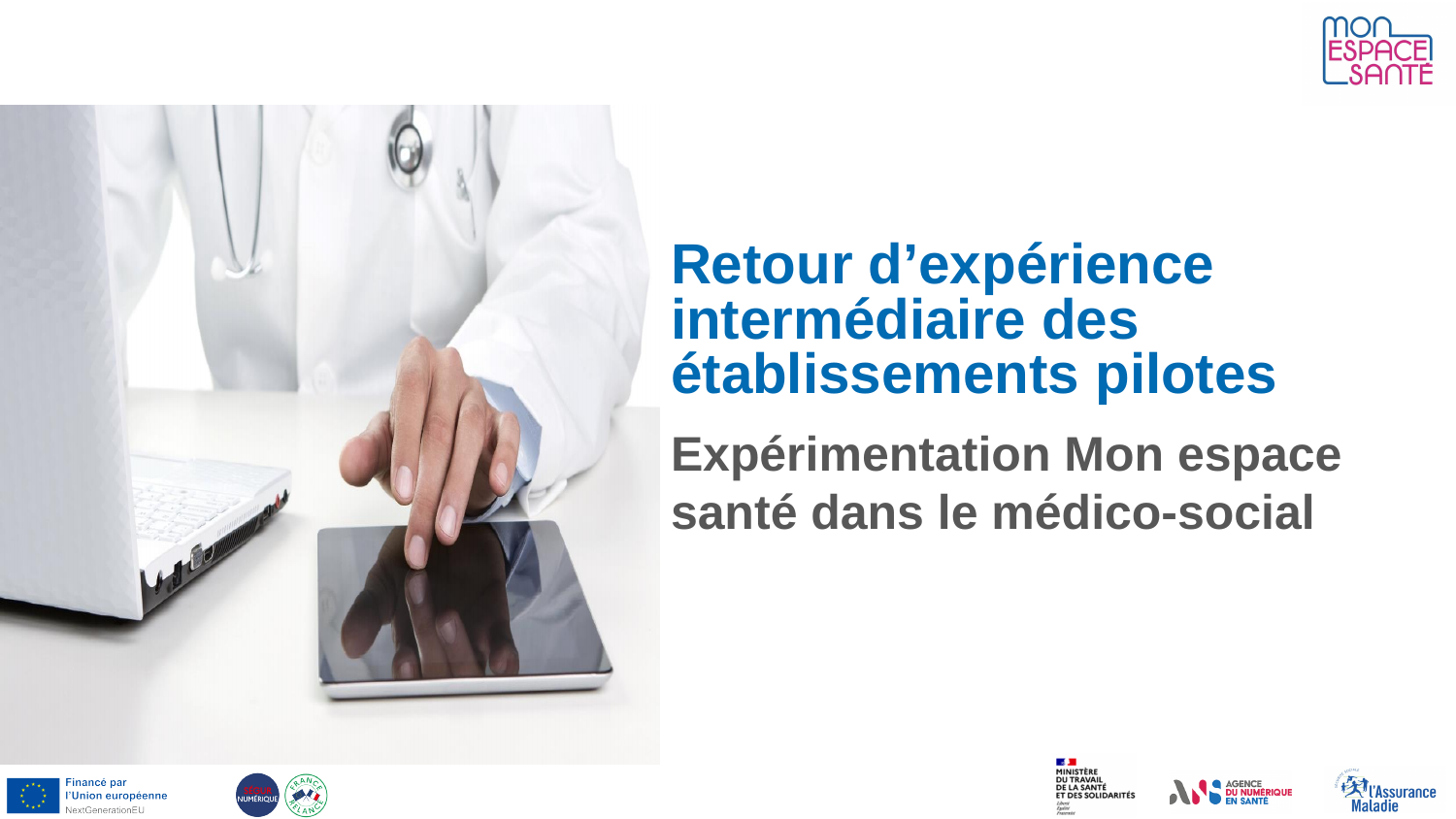

# Retour d’expérience intermédiaire des établissements pilotes
Expérimentation Mon espace santé dans le médico-social